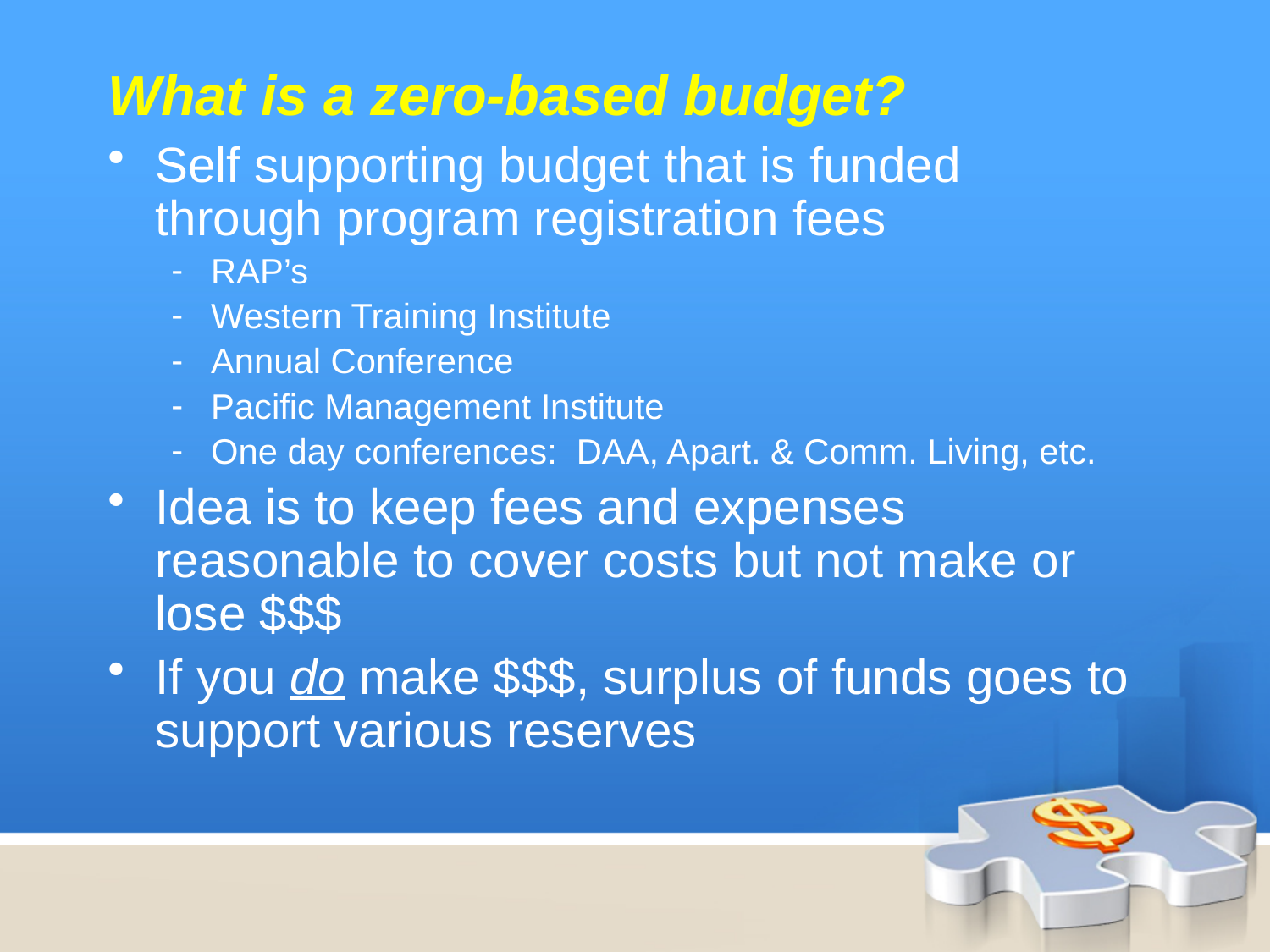

What is a zero-based budget?
Self supporting budget that is funded through program registration fees
RAP’s
Western Training Institute
Annual Conference
Pacific Management Institute
One day conferences:  DAA, Apart. & Comm. Living, etc.
Idea is to keep fees and expenses reasonable to cover costs but not make or lose $$$
If you do make $$$, surplus of funds goes to support various reserves